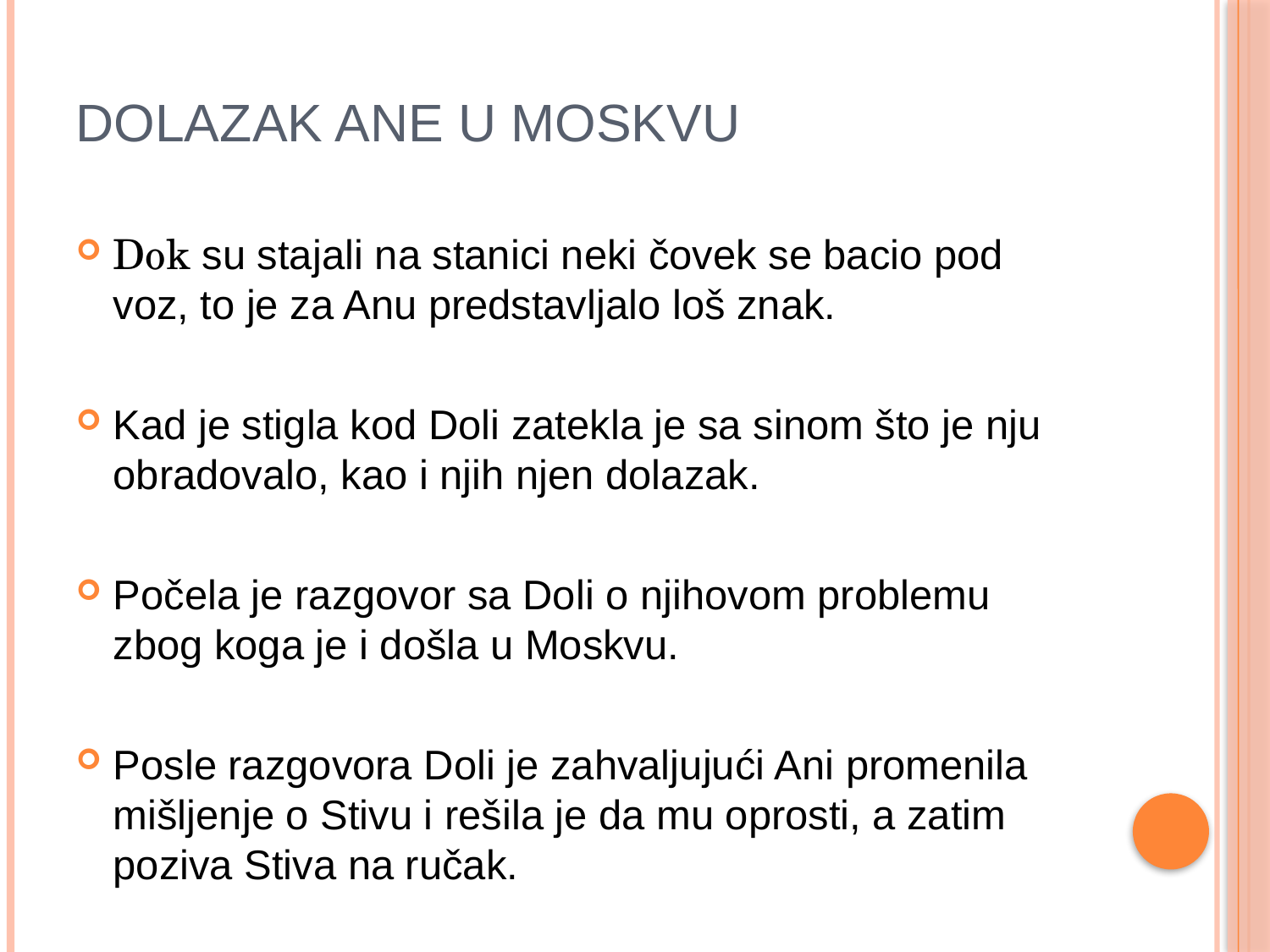

# DOLAZAK ANE U MOSKVU
Dok su stajali na stanici neki čovek se bacio pod voz, to je za Anu predstavljalo loš znak.

Kad je stigla kod Doli zatekla je sa sinom što je nju obradovalo, kao i njih njen dolazak.

Počela je razgovor sa Doli o njihovom problemu zbog koga je i došla u Moskvu.

Posle razgovora Doli je zahvaljujući Ani promenila mišljenje o Stivu i rešila je da mu oprosti, a zatim poziva Stiva na ručak.